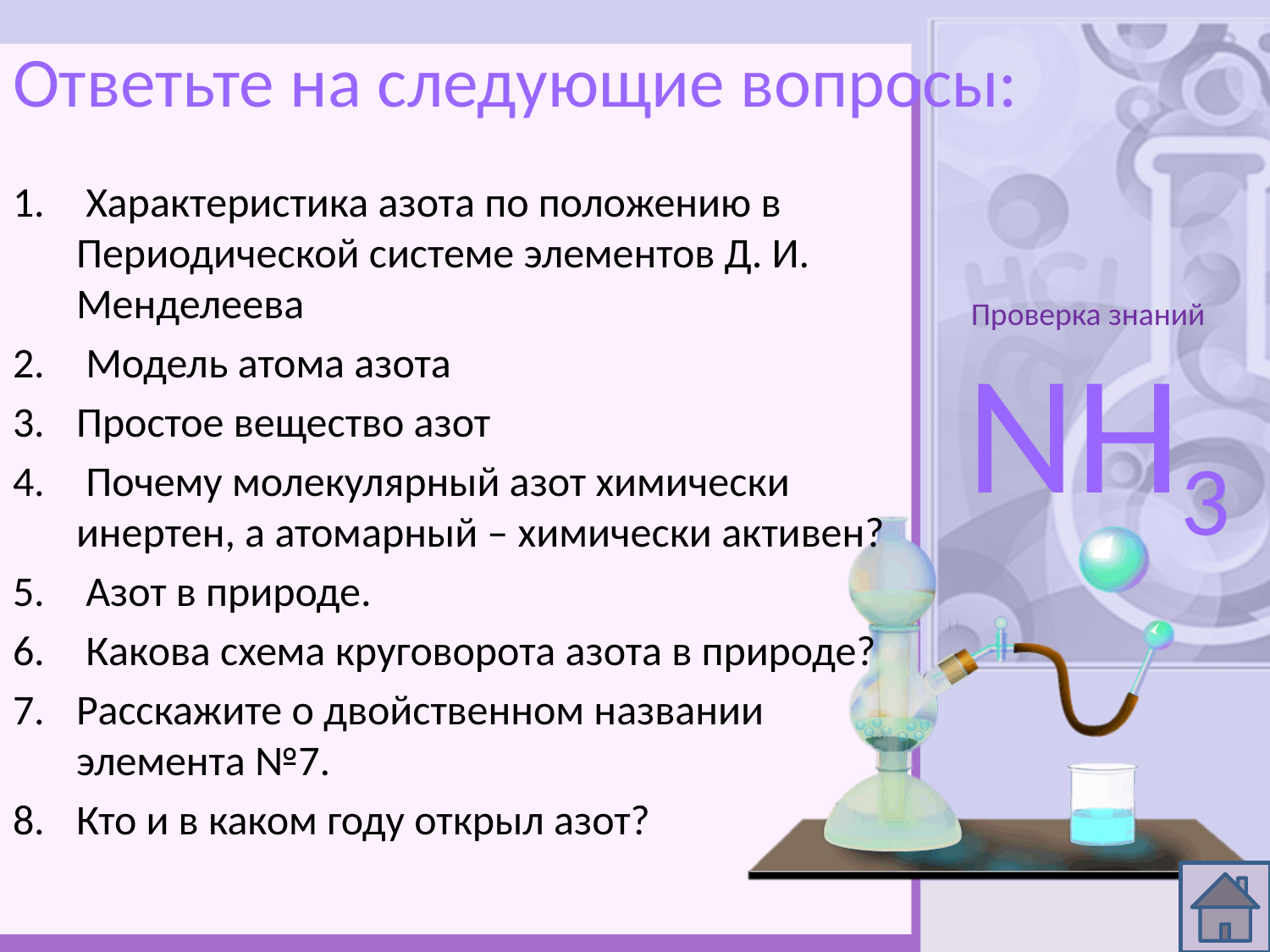

# Ответьте на следующие вопросы:
 Характеристика азота по положению в Периодической системе элементов Д. И. Менделеева
 Модель атома азота
Простое вещество азот
 Почему молекулярный азот химически инертен, а атомарный – химически активен?
 Азот в природе.
 Какова схема круговорота азота в природе?
Расскажите о двойственном названии элемента №7.
Кто и в каком году открыл азот?

Проверка знаний
NH3